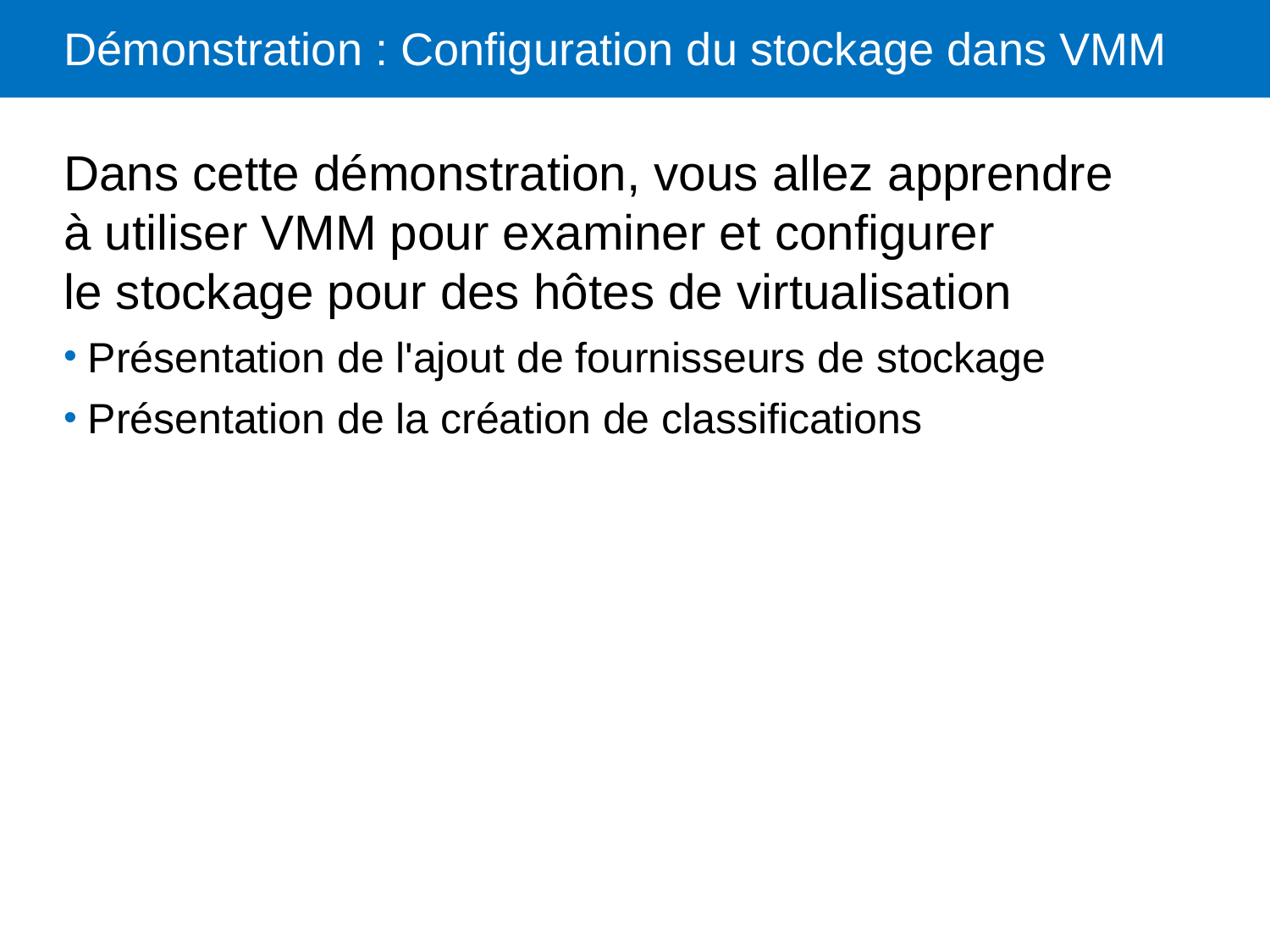

# Démonstration : Configuration du stockage dans VMM
Dans cette démonstration, vous allez apprendre à utiliser VMM pour examiner et configurer le stockage pour des hôtes de virtualisation
Présentation de l'ajout de fournisseurs de stockage
Présentation de la création de classifications